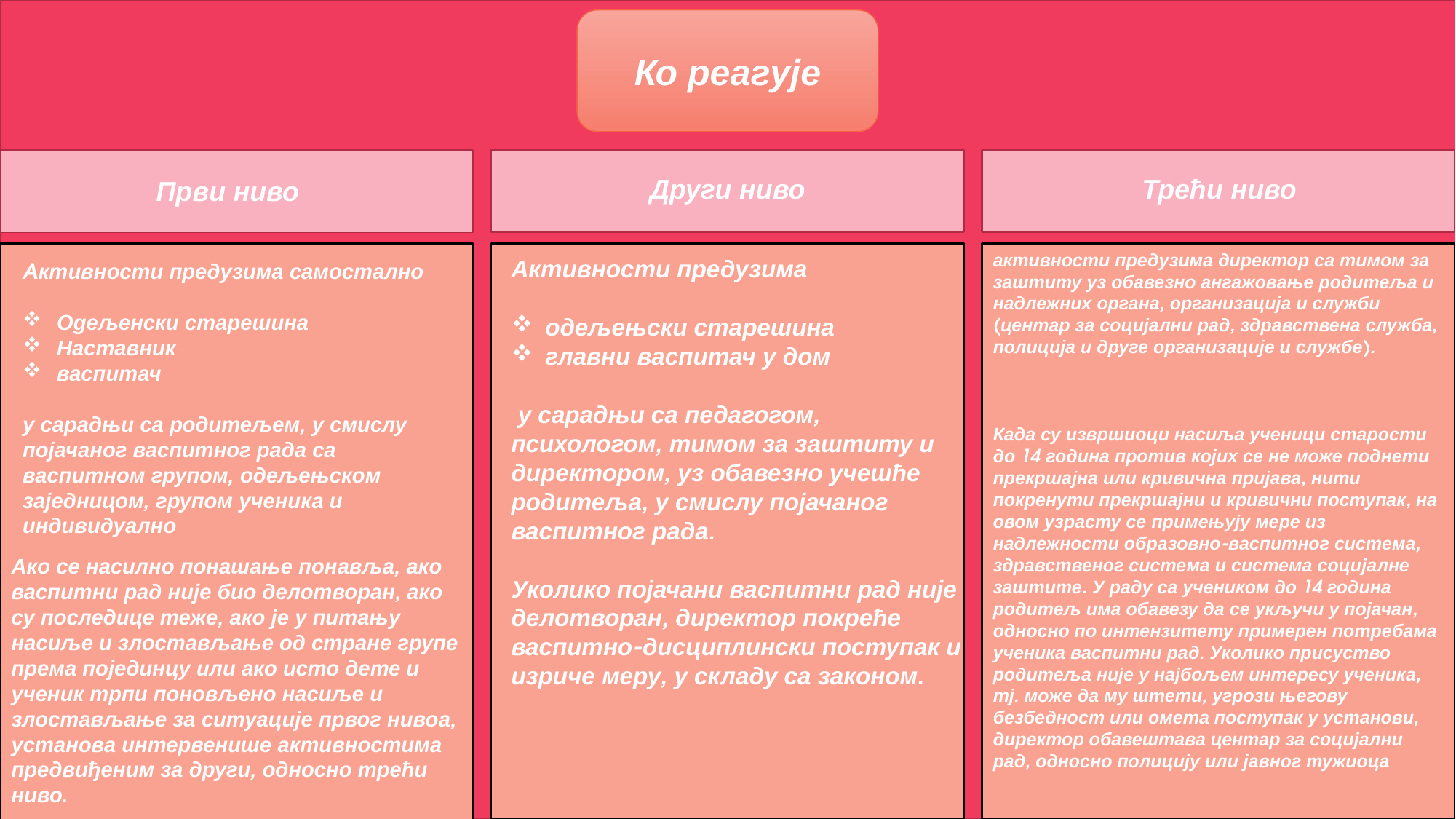

Први ниво
Ко реагује
# dad

Трећи ниво
Други ниво
Први ниво
активности предузима директор са тимом за заштиту уз обавезно ангажовање родитеља и надлежних органа, организација и служби (центар за социјални рад, здравствена служба, полиција и друге организације и службе).

Када су извршиоци насиља ученици старости до 14 година против којих се не може поднети прекршајна или кривична пријава, нити покренути прекршајни и кривични поступак, на овом узрасту се примењују мере из надлежности образовно-васпитног система, здравственог система и система социјалне заштите. У раду са учеником до 14 година родитељ има обавезу да се укључи у појачан, односно по интензитету примерен потребама ученика васпитни рад. Уколико присуство родитеља није у најбољем интересу ученика, тј. може да му штети, угрози његову безбедност или омета поступак у установи, директор обавештава центар за социјални рад, односно полицију или јавног тужиоца

Активности предузима

одељењски старешина
главни васпитач у дом

 у сарадњи са педагогом, психологом, тимом за заштиту и директором, уз обавезно учешће родитеља, у смислу појачаног васпитног рада.

Уколико појачани васпитни рад није делотворан, директор покреће васпитно-дисциплински поступак и изриче меру, у складу са законом.
Aктивности предузима самостално

Одељенски старешина
Наставник
васпитач

у сарадњи са родитељем, у смислу појачаног васпитног рада са васпитном групом, одељењском заједницом, групом ученика и индивидуално

Ако се насилно понашање понавља, ако васпитни рад није био делотворан, ако су последице теже, ако је у питању насиље и злостављање од стране групе према појединцу или ако исто дете и ученик трпи поновљено насиље и злостављање за ситуације првог нивоа, установа интервенише активностима предвиђеним за други, односно трећи ниво.